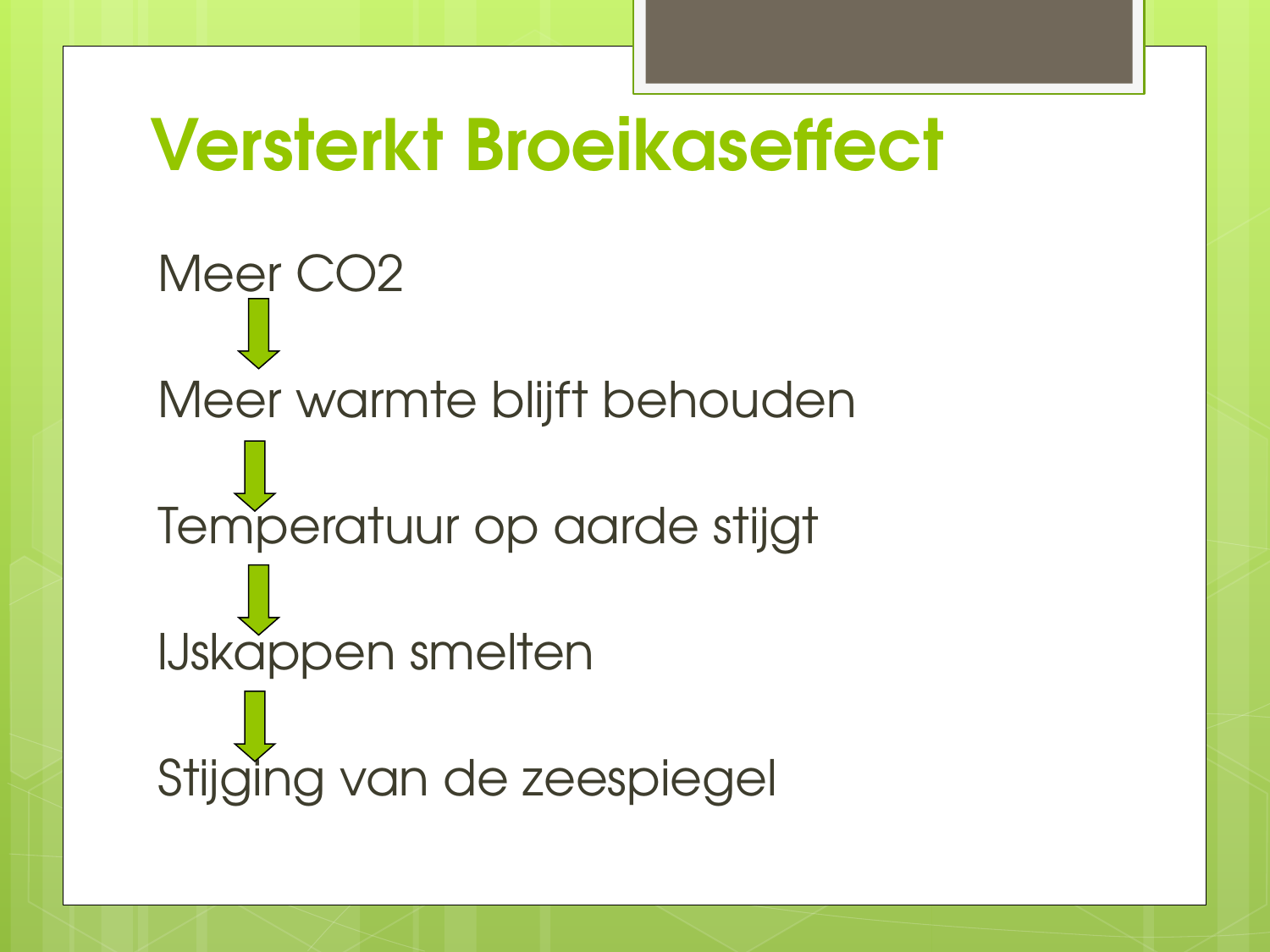

# Versterkt Broeikaseffect
Meer CO2

Meer warmte blijft behouden

Temperatuur op aarde stijgt

IJskappen smelten

Stijging van de zeespiegel